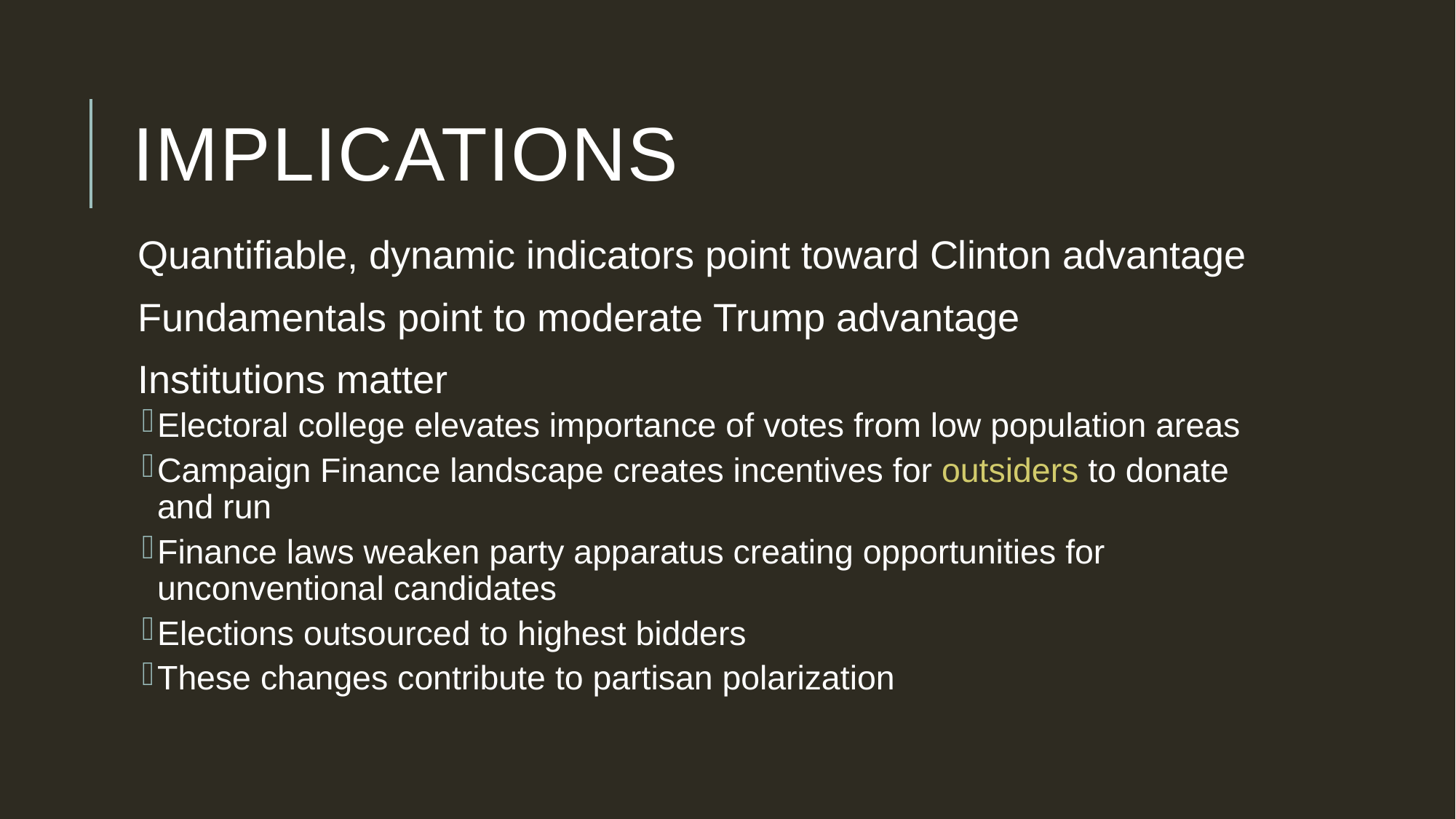

# implications
Quantifiable, dynamic indicators point toward Clinton advantage
Fundamentals point to moderate Trump advantage
Institutions matter
Electoral college elevates importance of votes from low population areas
Campaign Finance landscape creates incentives for outsiders to donate and run
Finance laws weaken party apparatus creating opportunities for unconventional candidates
Elections outsourced to highest bidders
These changes contribute to partisan polarization